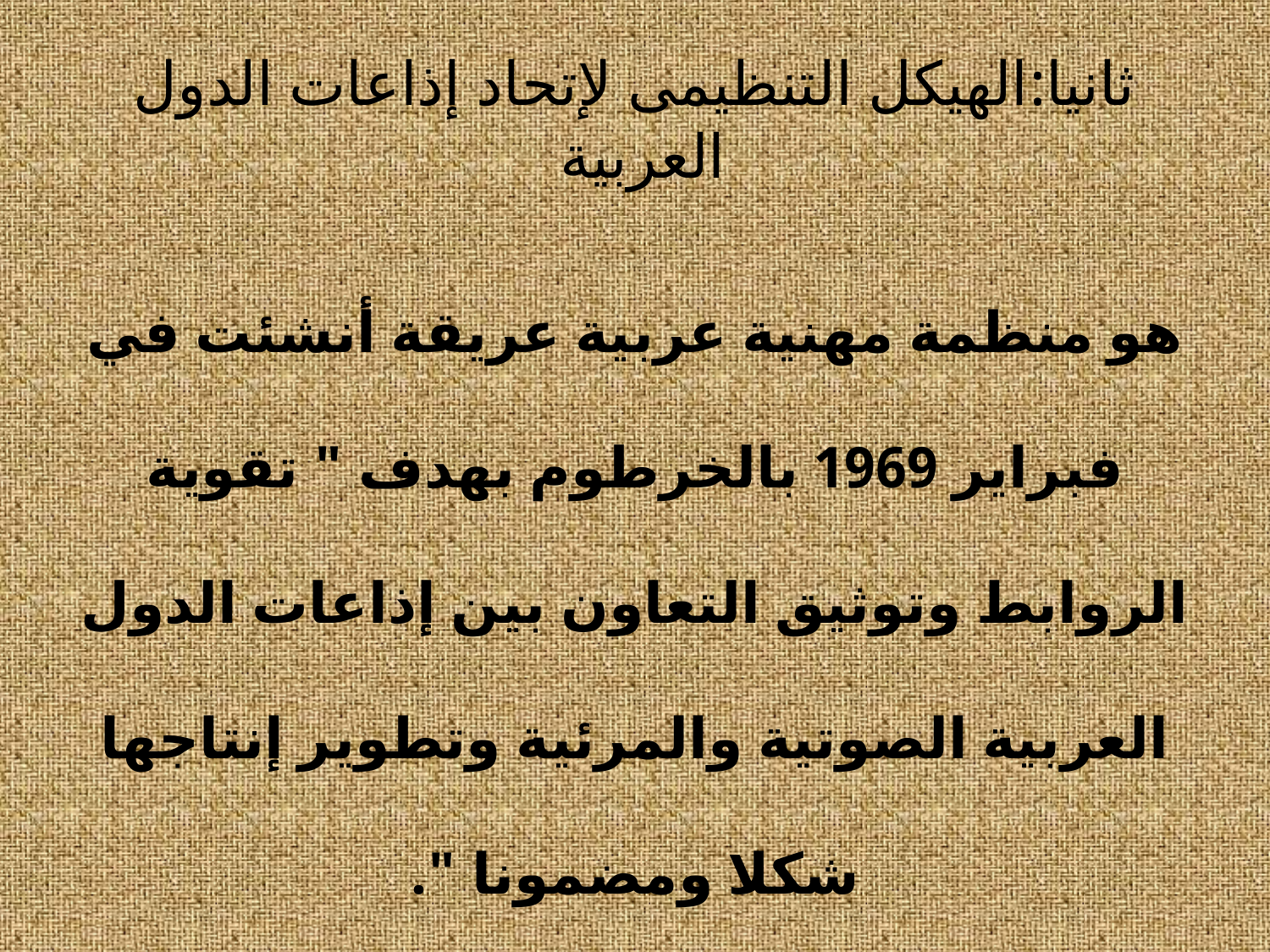

# ثانيا:الهيكل التنظيمى لإتحاد إذاعات الدول العربية
هو منظمة مهنية عربية عريقة أنشئت في فبراير 1969 بالخرطوم بهدف " تقوية الروابط وتوثيق التعاون بين إذاعات الدول العربية الصوتية والمرئية وتطوير إنتاجها شكلا ومضمونا ".